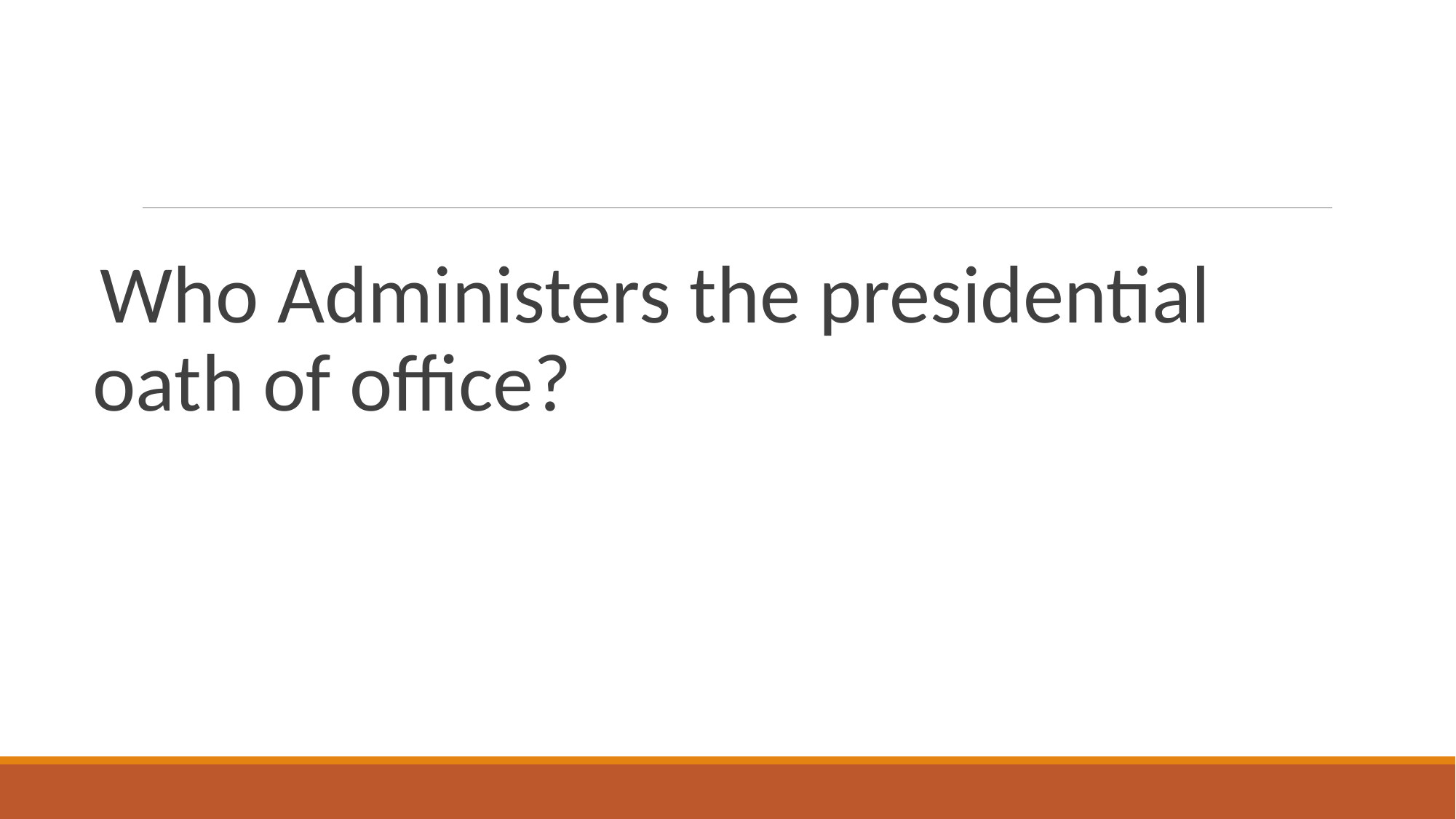

#
Who Administers the presidential oath of office?